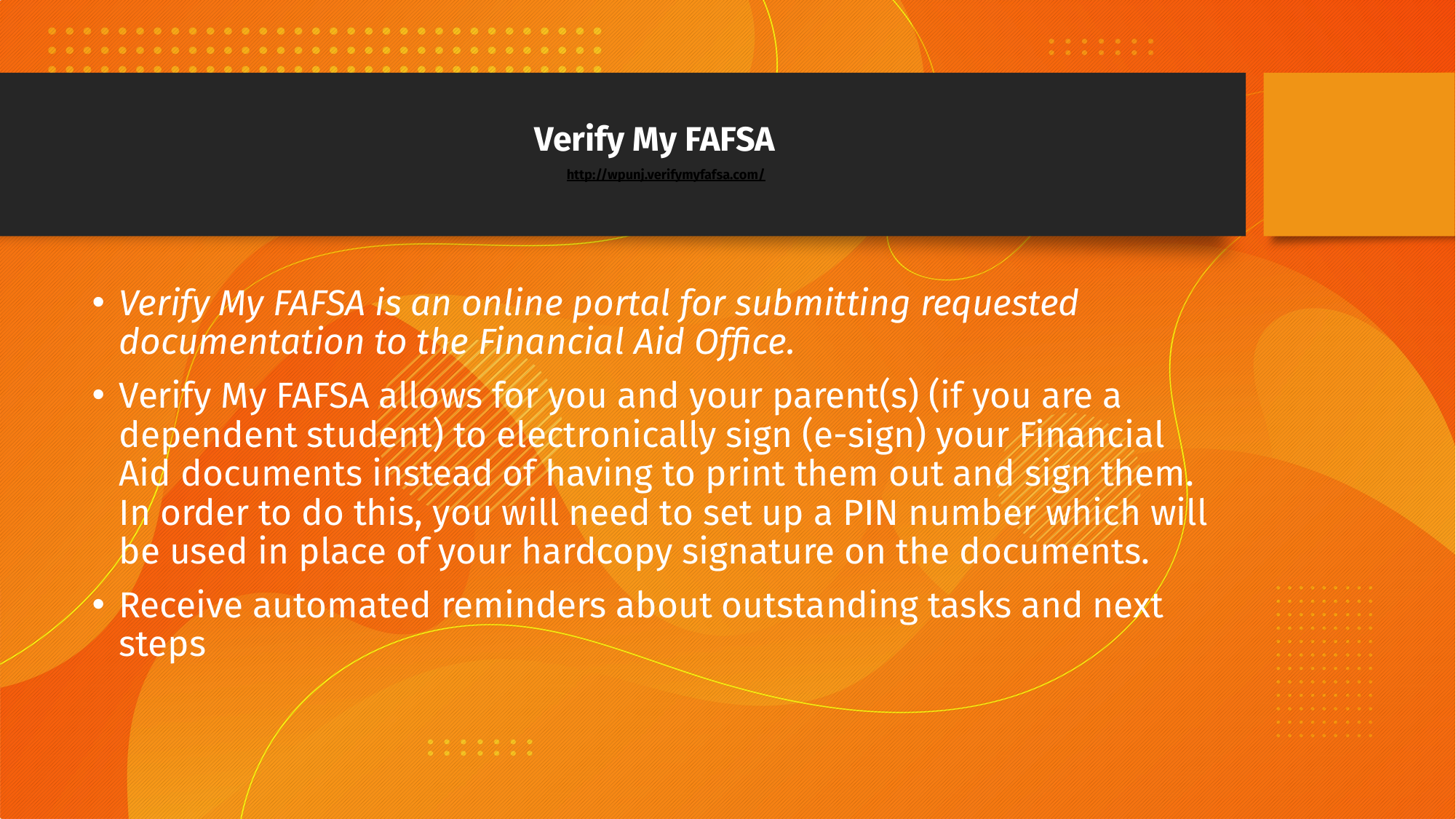

# Verify My FAFSA http://wpunj.verifymyfafsa.com/
Verify My FAFSA is an online portal for submitting requested documentation to the Financial Aid Office.
Verify My FAFSA allows for you and your parent(s) (if you are a dependent student) to electronically sign (e-sign) your Financial Aid documents instead of having to print them out and sign them. In order to do this, you will need to set up a PIN number which will be used in place of your hardcopy signature on the documents.
Receive automated reminders about outstanding tasks and next steps